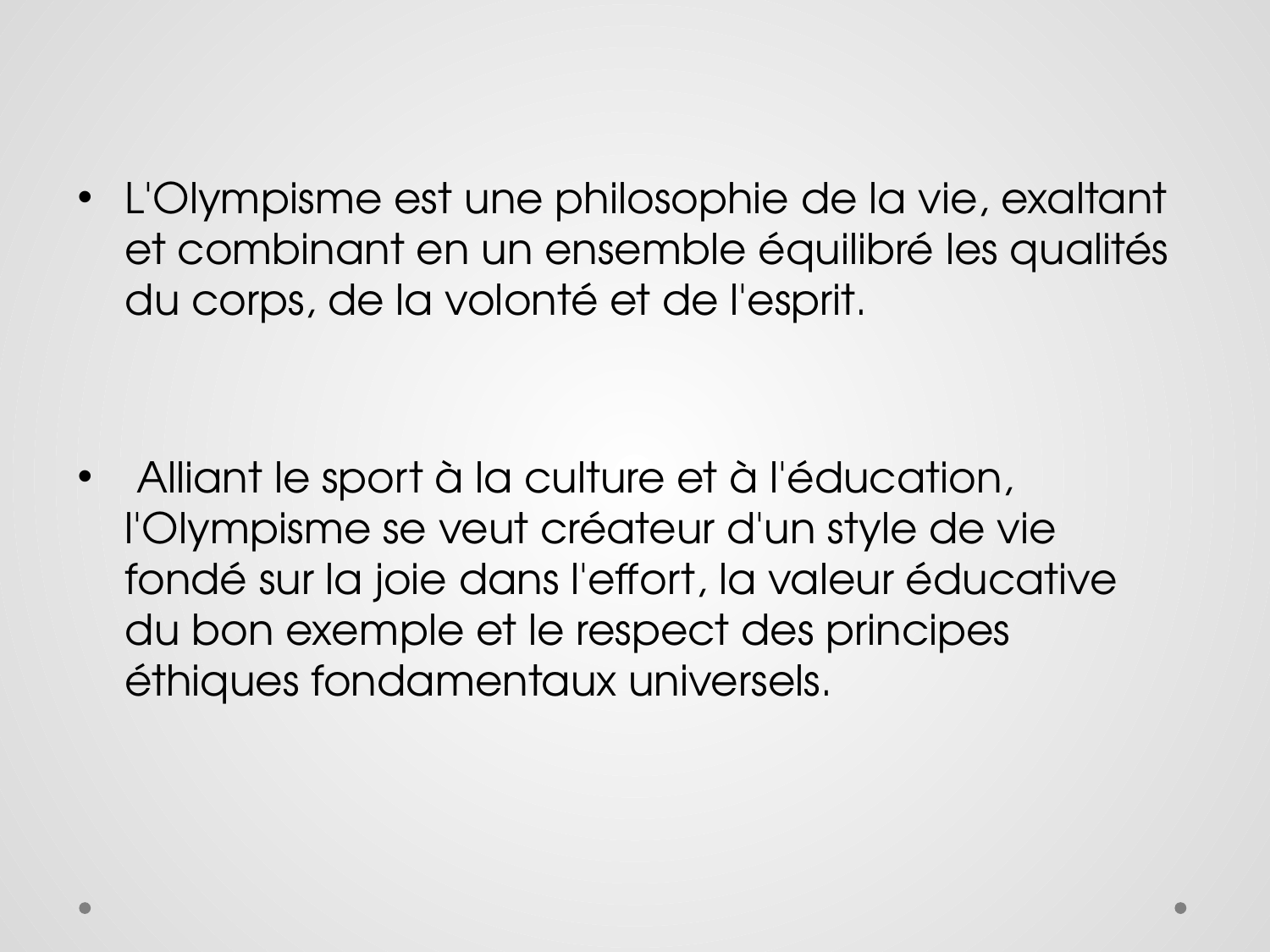

L'Olympisme est une philosophie de la vie, exaltant et combinant en un ensemble équilibré les qualités du corps, de la volonté et de l'esprit.

 Alliant le sport à la culture et à l'éducation, l'Olympisme se veut créateur d'un style de vie fondé sur la joie dans l'effort, la valeur éducative du bon exemple et le respect des principes éthiques fondamentaux universels.